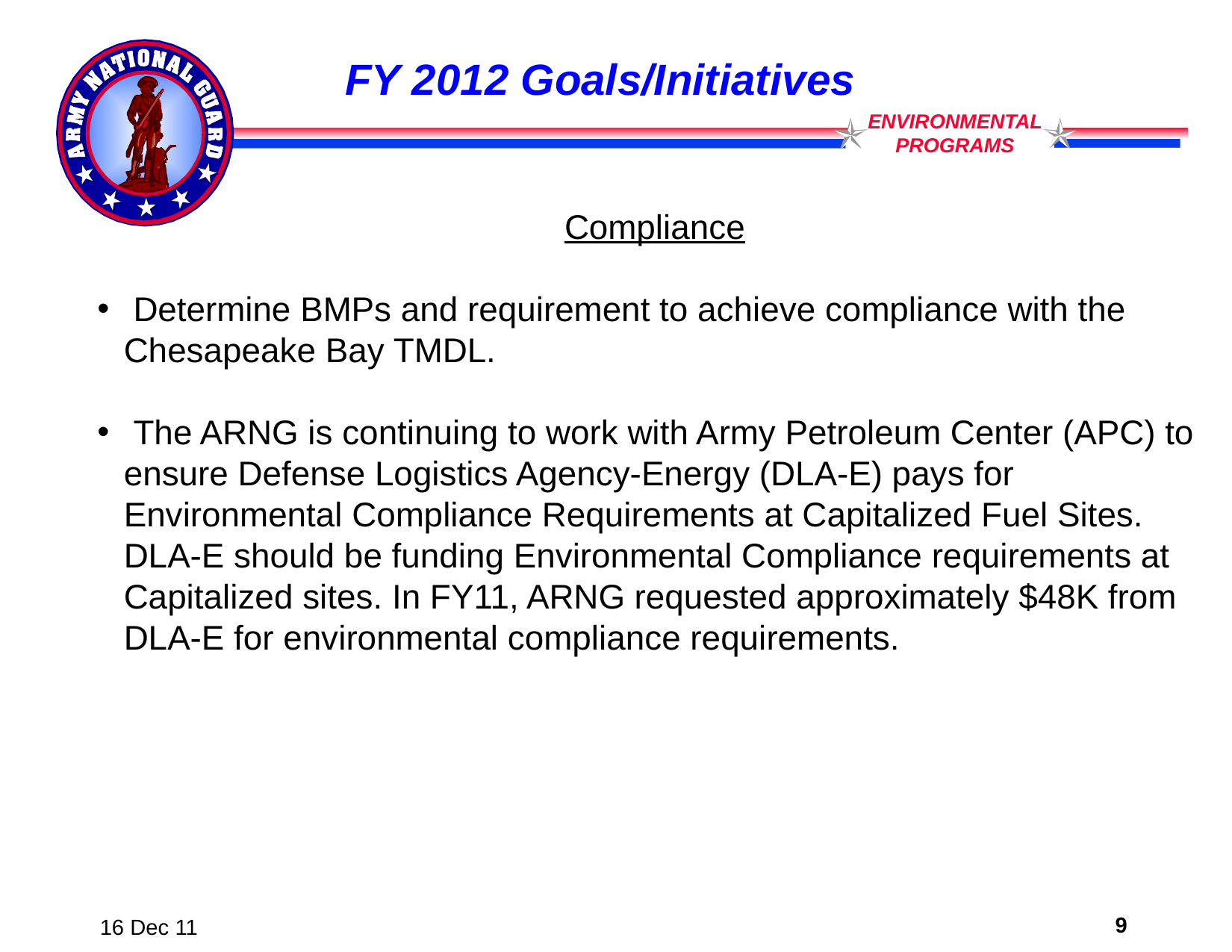

FY 2012 Goals/Initiatives
Compliance

 Determine BMPs and requirement to achieve compliance with the Chesapeake Bay TMDL.

 The ARNG is continuing to work with Army Petroleum Center (APC) to ensure Defense Logistics Agency-Energy (DLA-E) pays for Environmental Compliance Requirements at Capitalized Fuel Sites. DLA-E should be funding Environmental Compliance requirements at Capitalized sites. In FY11, ARNG requested approximately $48K from DLA-E for environmental compliance requirements.

9
16 Dec 11